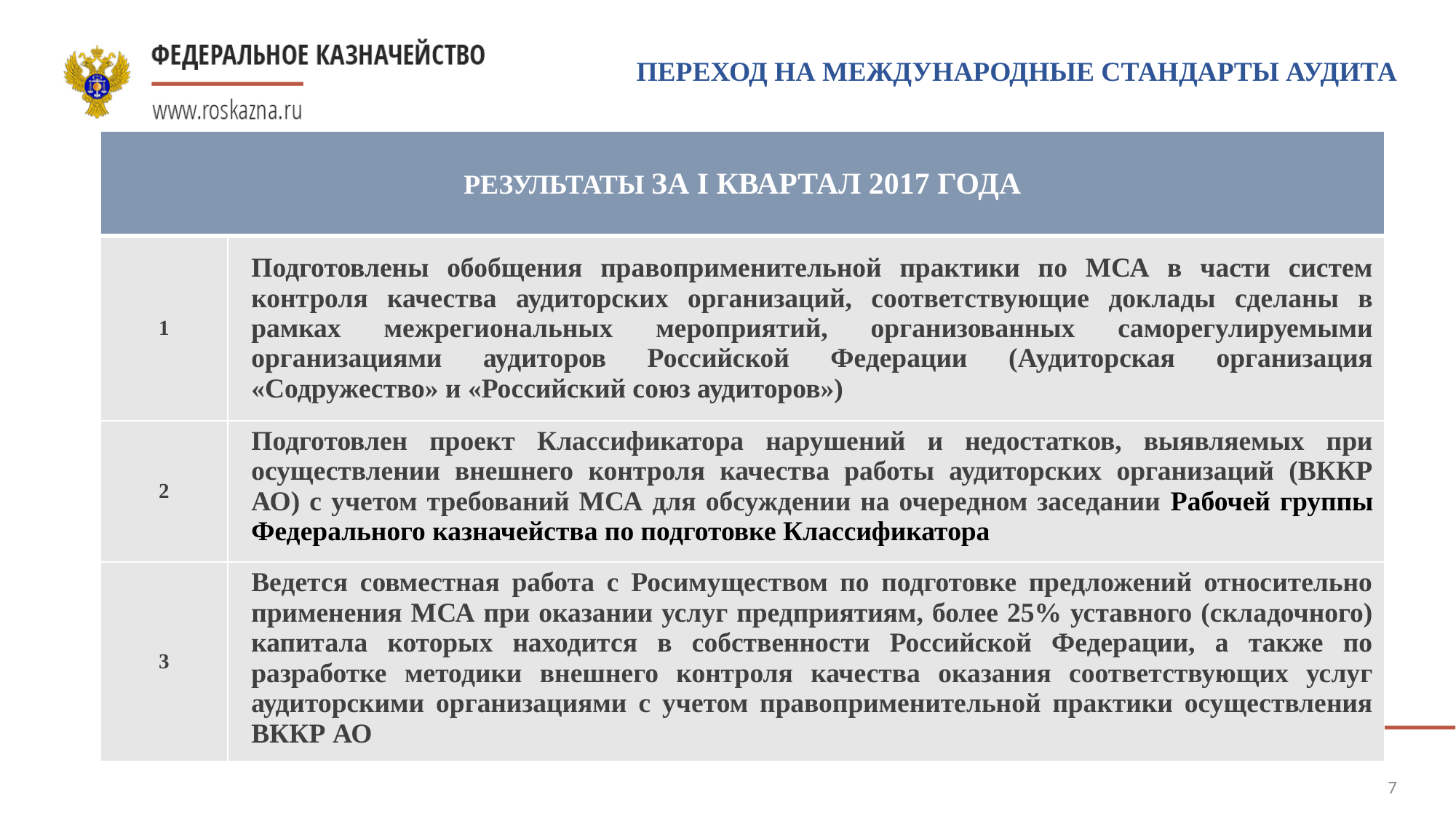

ПЕРЕХОД НА МЕЖДУНАРОДНЫЕ СТАНДАРТЫ АУДИТА
| РЕЗУЛЬТАТЫ ЗА I КВАРТАЛ 2017 ГОДА |  |
| --- | --- |
| 1 | Подготовлены обобщения правоприменительной практики по МСА в части систем контроля качества аудиторских организаций, соответствующие доклады сделаны в рамках межрегиональных мероприятий, организованных саморегулируемыми организациями аудиторов Российской Федерации (Аудиторская организация «Содружество» и «Российский союз аудиторов») |
| 2 | Подготовлен проект Классификатора нарушений и недостатков, выявляемых при осуществлении внешнего контроля качества работы аудиторских организаций (ВККР АО) с учетом требований МСА для обсуждении на очередном заседании Рабочей группы Федерального казначейства по подготовке Классификатора |
| 3 | Ведется совместная работа с Росимуществом по подготовке предложений относительно применения МСА при оказании услуг предприятиям, более 25% уставного (складочного) капитала которых находится в собственности Российской Федерации, а также по разработке методики внешнего контроля качества оказания соответствующих услуг аудиторскими организациями с учетом правоприменительной практики осуществления ВККР АО |
7